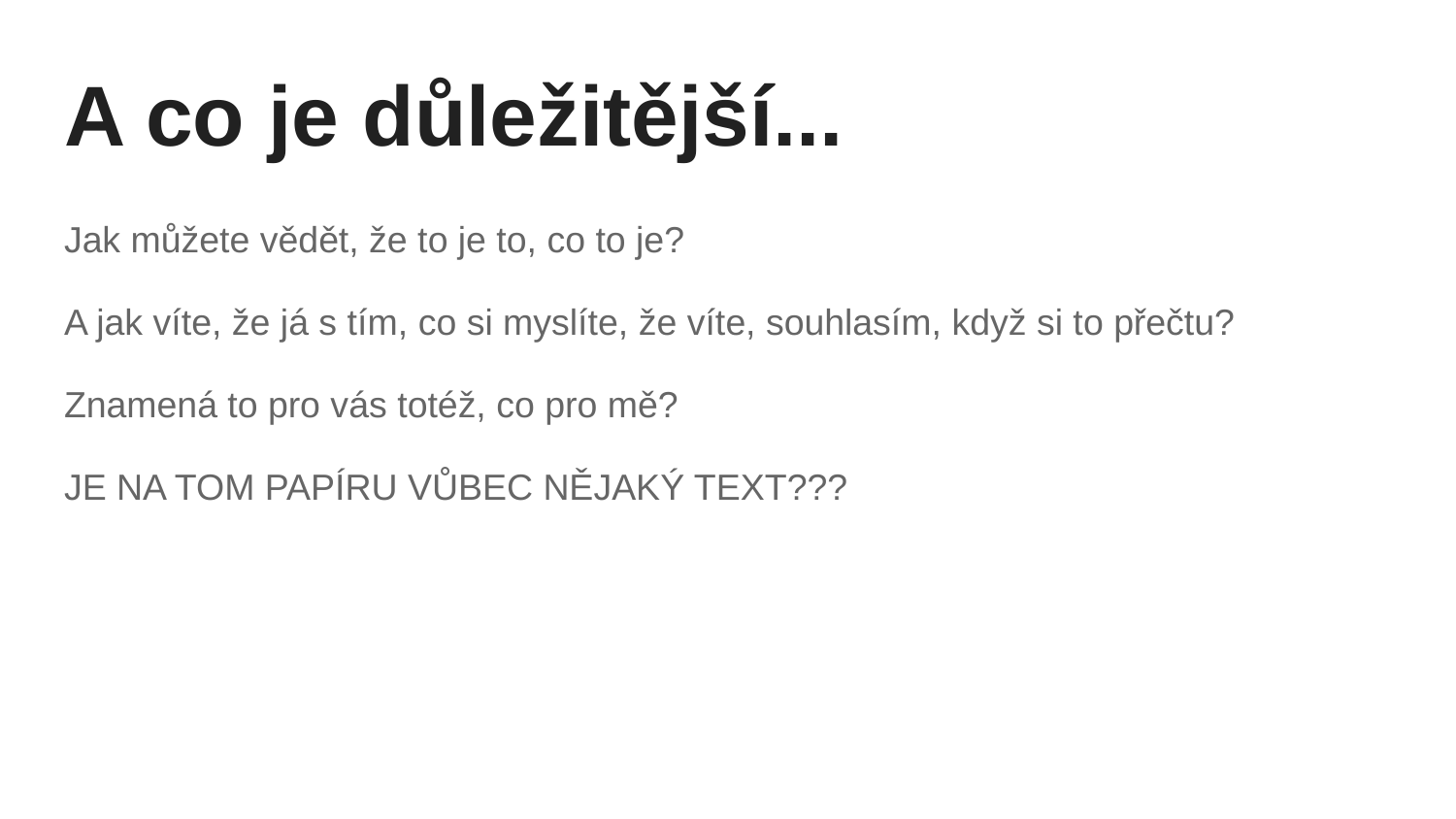

# A co je důležitější...
Jak můžete vědět, že to je to, co to je?
A jak víte, že já s tím, co si myslíte, že víte, souhlasím, když si to přečtu?
Znamená to pro vás totéž, co pro mě?
JE NA TOM PAPÍRU VŮBEC NĚJAKÝ TEXT???